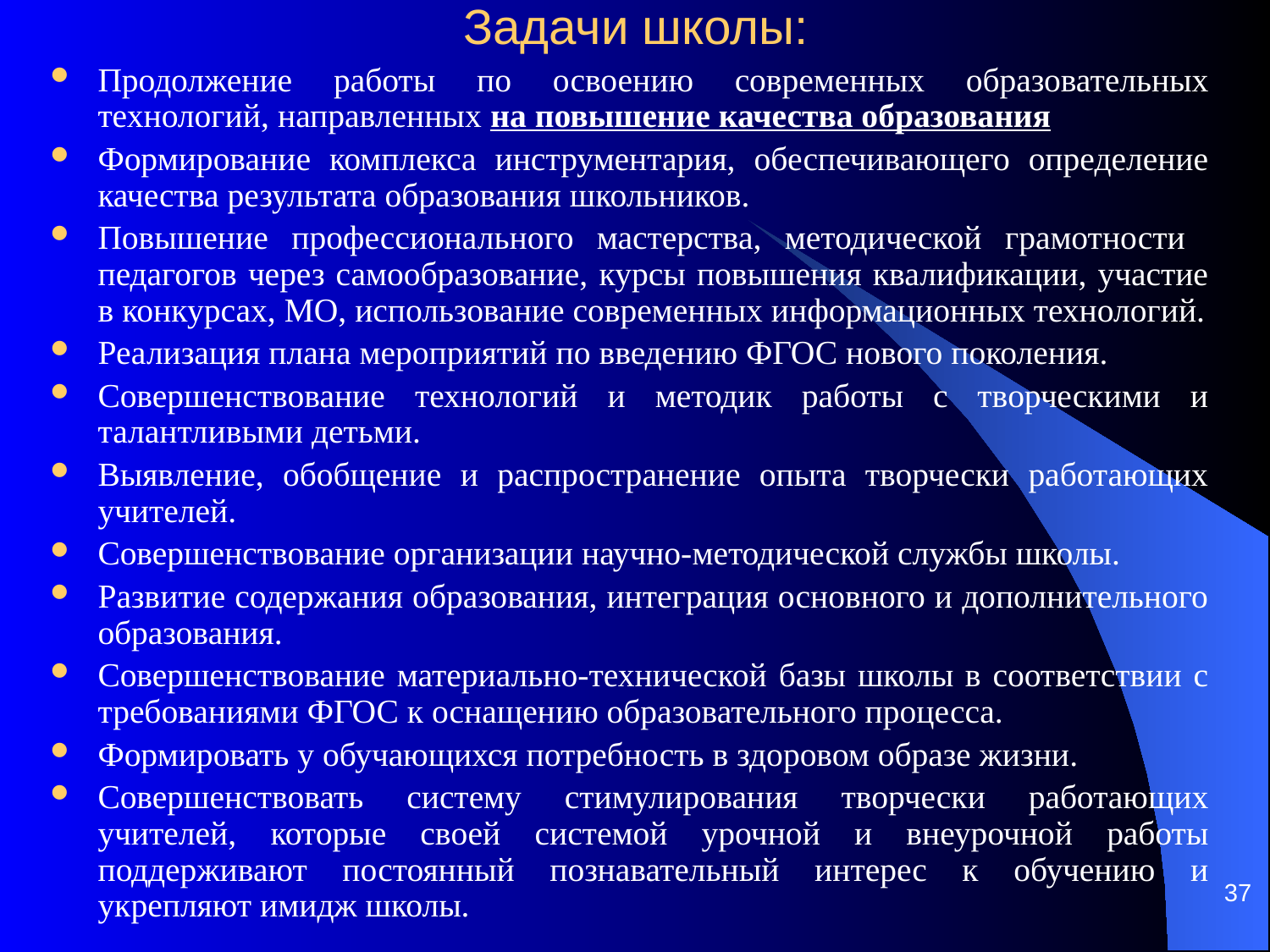

# Задачи школы:
Продолжение работы по освоению современных образовательных технологий, направленных на повышение качества образования
Формирование комплекса инструментария, обеспечивающего определение качества результата образования школьников.
Повышение профессионального мастерства, методической грамотности  педагогов через самообразование, курсы повышения квалификации, участие в конкурсах, МО, использование современных информационных технологий.
Реализация плана мероприятий по введению ФГОС нового поколения.
Совершенствование технологий и методик работы с творческими и талантливыми детьми.
Выявление, обобщение и распространение опыта творчески работающих учителей.
Совершенствование организации научно-методической службы школы.
Развитие содержания образования, интеграция основного и дополнительного образования.
Совершенствование материально-технической базы школы в соответствии с требованиями ФГОС к оснащению образовательного процесса.
Формировать у обучающихся потребность в здоровом образе жизни.
Совершенствовать систему стимулирования творчески работающих учителей, которые своей системой урочной и внеурочной работы поддерживают постоянный познавательный интерес к обучению и укрепляют имидж школы.

37